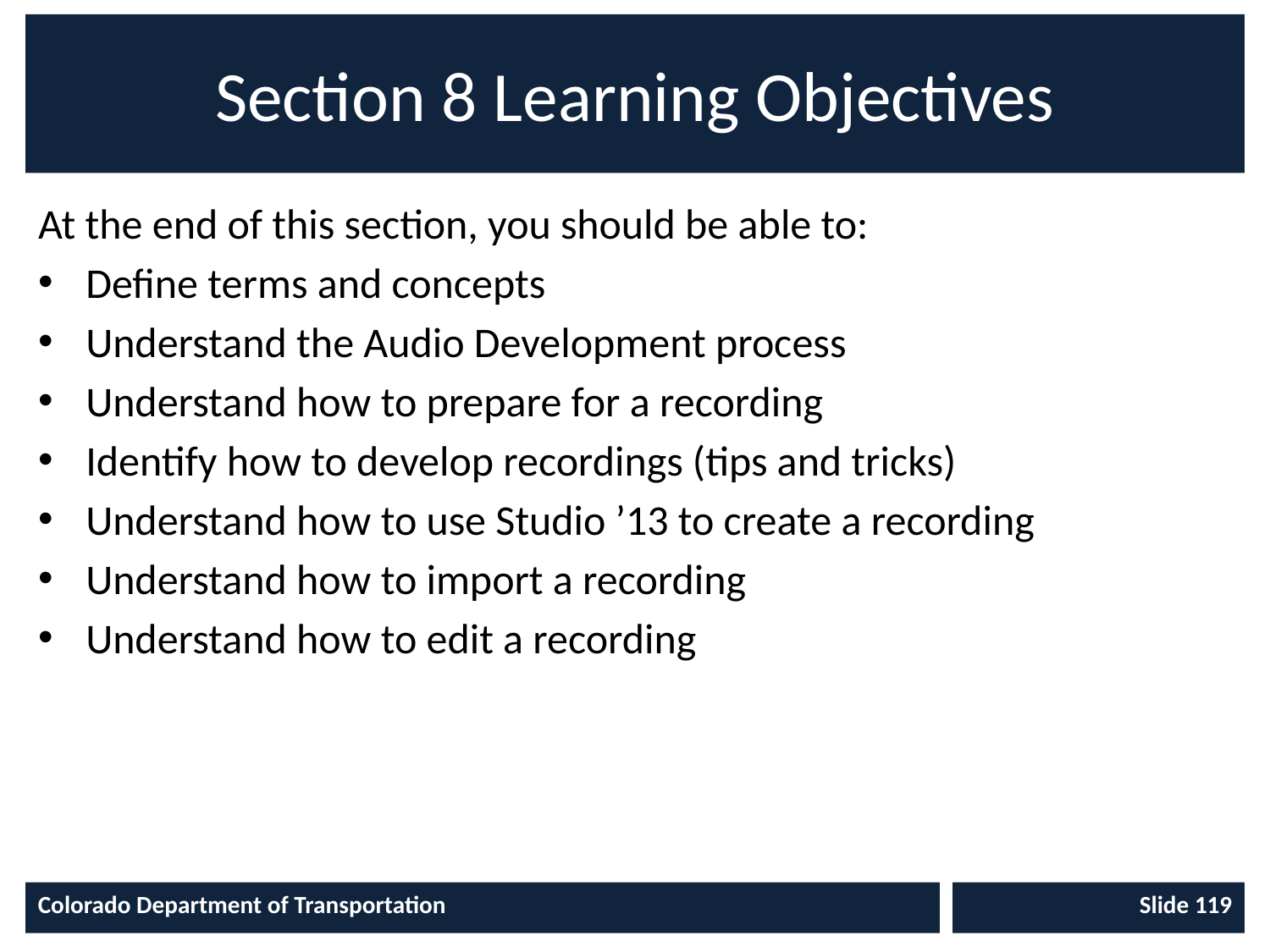

# Section 8 Learning Objectives
At the end of this section, you should be able to:
Define terms and concepts
Understand the Audio Development process
Understand how to prepare for a recording
Identify how to develop recordings (tips and tricks)
Understand how to use Studio ’13 to create a recording
Understand how to import a recording
Understand how to edit a recording
Colorado Department of Transportation
Slide 119